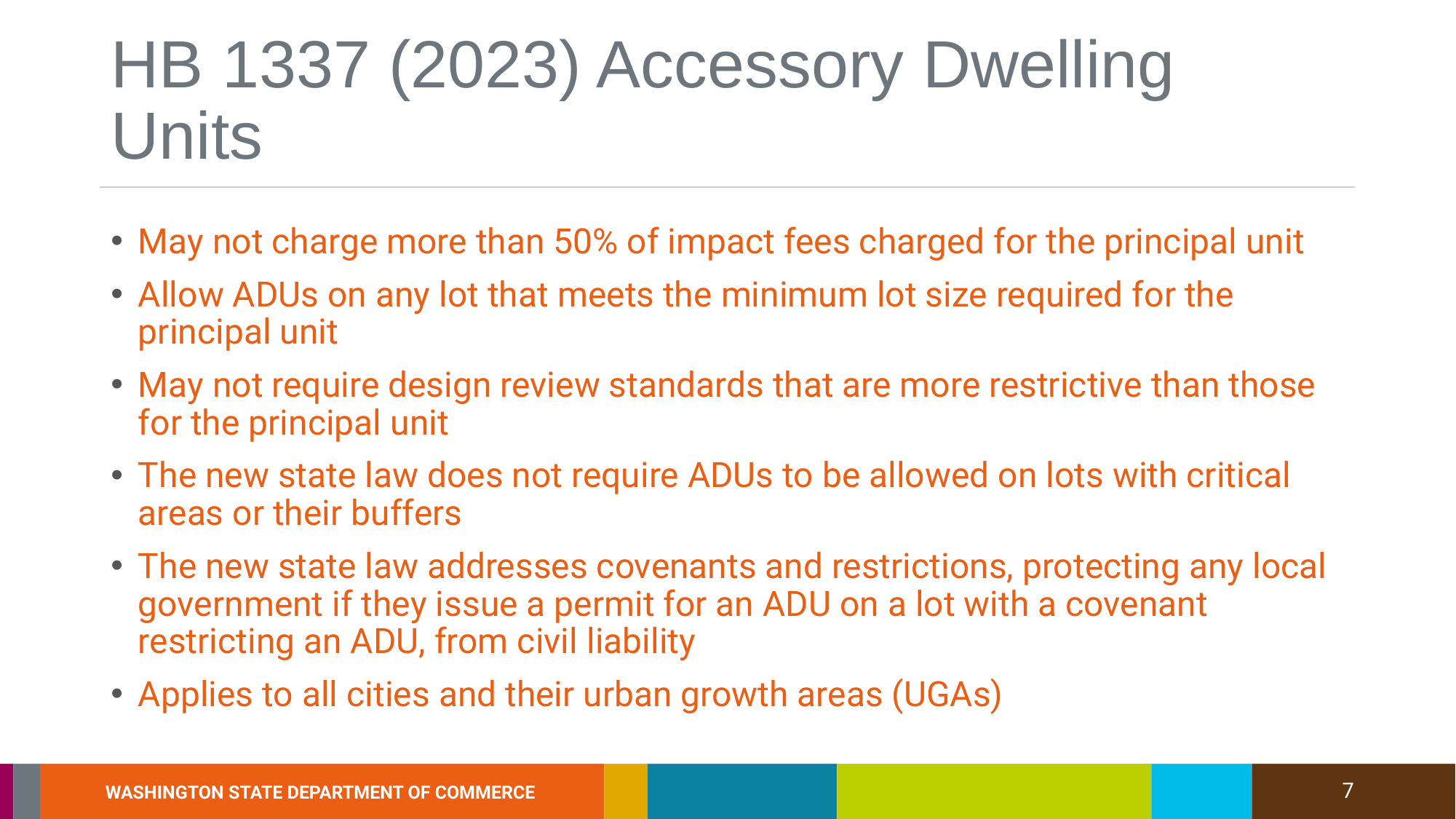

# HB 1337 (2023) Accessory Dwelling Units
May not charge more than 50% of impact fees charged for the principal unit
Allow ADUs on any lot that meets the minimum lot size required for the principal unit
May not require design review standards that are more restrictive than those for the principal unit
The new state law does not require ADUs to be allowed on lots with critical areas or their buffers
The new state law addresses covenants and restrictions, protecting any local government if they issue a permit for an ADU on a lot with a covenant restricting an ADU, from civil liability
Applies to all cities and their urban growth areas (UGAs)